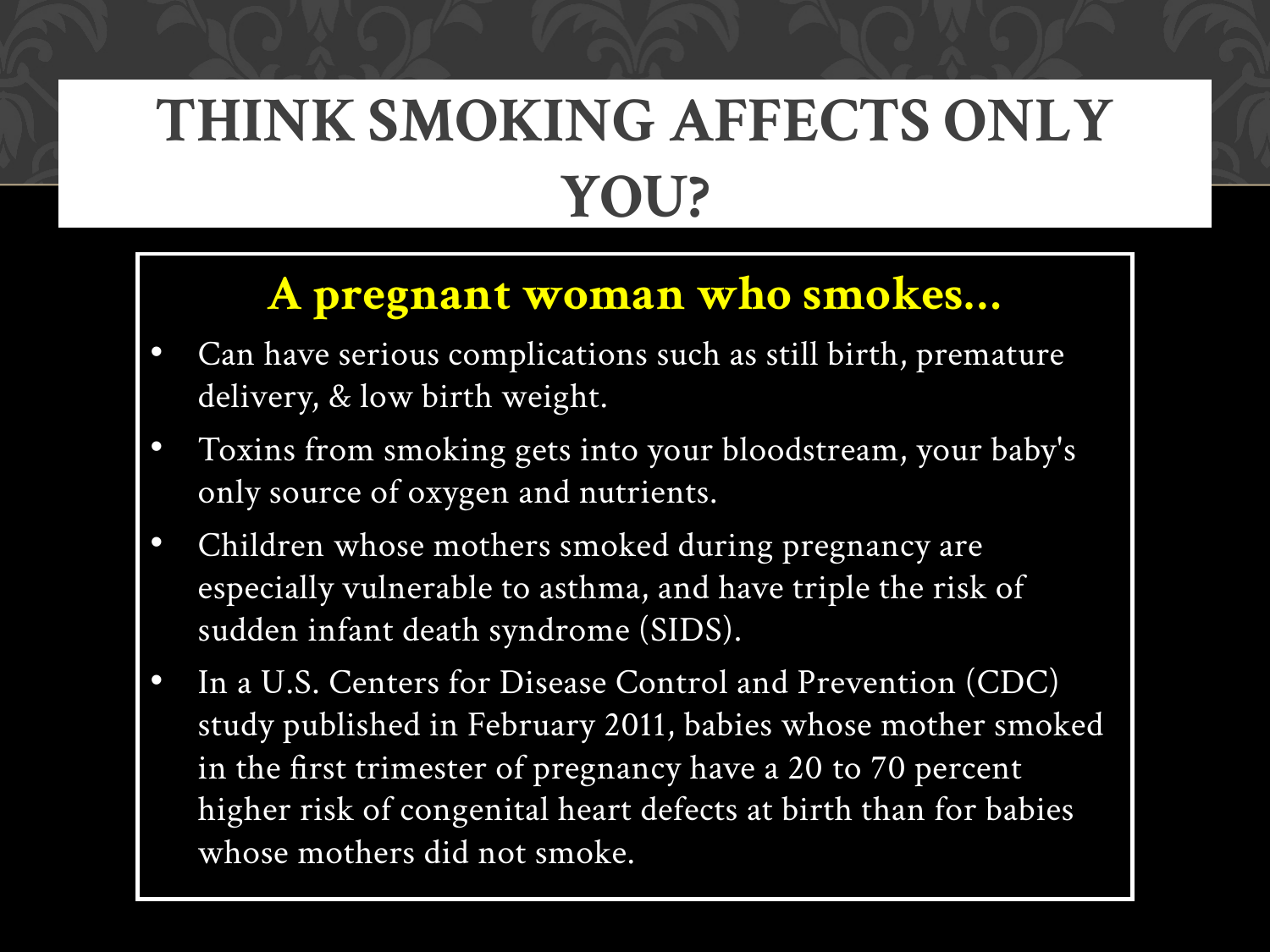

# Think Smoking Affects Only You?
A pregnant woman who smokes…
Can have serious complications such as still birth, premature delivery, & low birth weight.
Toxins from smoking gets into your bloodstream, your baby's only source of oxygen and nutrients.
Children whose mothers smoked during pregnancy are especially vulnerable to asthma, and have triple the risk of sudden infant death syndrome (SIDS).
In a U.S. Centers for Disease Control and Prevention (CDC) study published in February 2011, babies whose mother smoked in the first trimester of pregnancy have a 20 to 70 percent higher risk of congenital heart defects at birth than for babies whose mothers did not smoke.